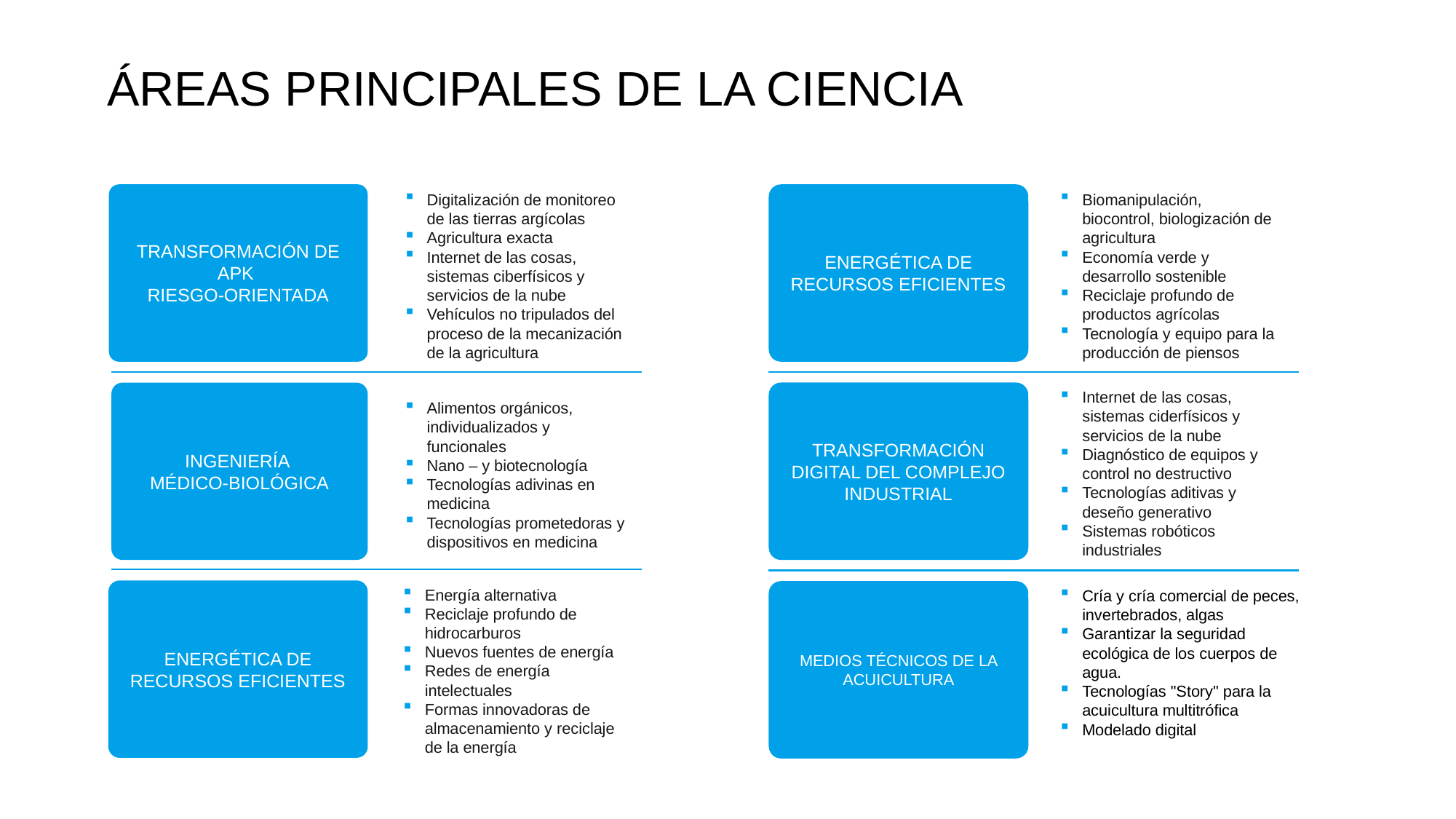

ÁREAS PRINCIPALES DE LA CIENCIA
Biomanipulación, biocontrol, biologización de agricultura
Economía verde y desarrollo sostenible
Reciclaje profundo de productos agrícolas
Tecnología y equipo para la producción de piensos
Digitalización de monitoreo de las tierras argícolas
Agricultura exacta
Internet de las cosas, sistemas ciberfísicos y servicios de la nube
Vehículos no tripulados del proceso de la mecanización de la agricultura
ENERGÉTICA DE RECURSOS EFICIENTES
TRANSFORMACIÓN DE APK
RIESGO-ORIENTADA

Alimentos orgánicos, individualizados y funcionales
Nano – y biotecnología
Tecnologías adivinas en medicina
Tecnologías prometedoras y dispositivos en medicina
Internet de las cosas, sistemas ciderfísicos y servicios de la nube
Diagnóstico de equipos y control no destructivo
Tecnologías aditivas y deseño generativo
Sistemas robóticos industriales
TRANSFORMACIÓN DIGITAL DEL COMPLEJO INDUSTRIAL
INGENIERÍA
MÉDICO-BIOLÓGICA

Energía alternativa
Reciclaje profundo de hidrocarburos
Nuevos fuentes de energía
Redes de energía intelectuales
Formas innovadoras de almacenamiento y reciclaje de la energía
ENERGÉTICA DE RECURSOS EFICIENTES
Cría y cría comercial de peces, invertebrados, algas
Garantizar la seguridad ecológica de los cuerpos de agua.
Tecnologías "Story" para la acuicultura multitrófica
Modelado digital
MEDIOS TÉCNICOS DE LA ACUICULTURA